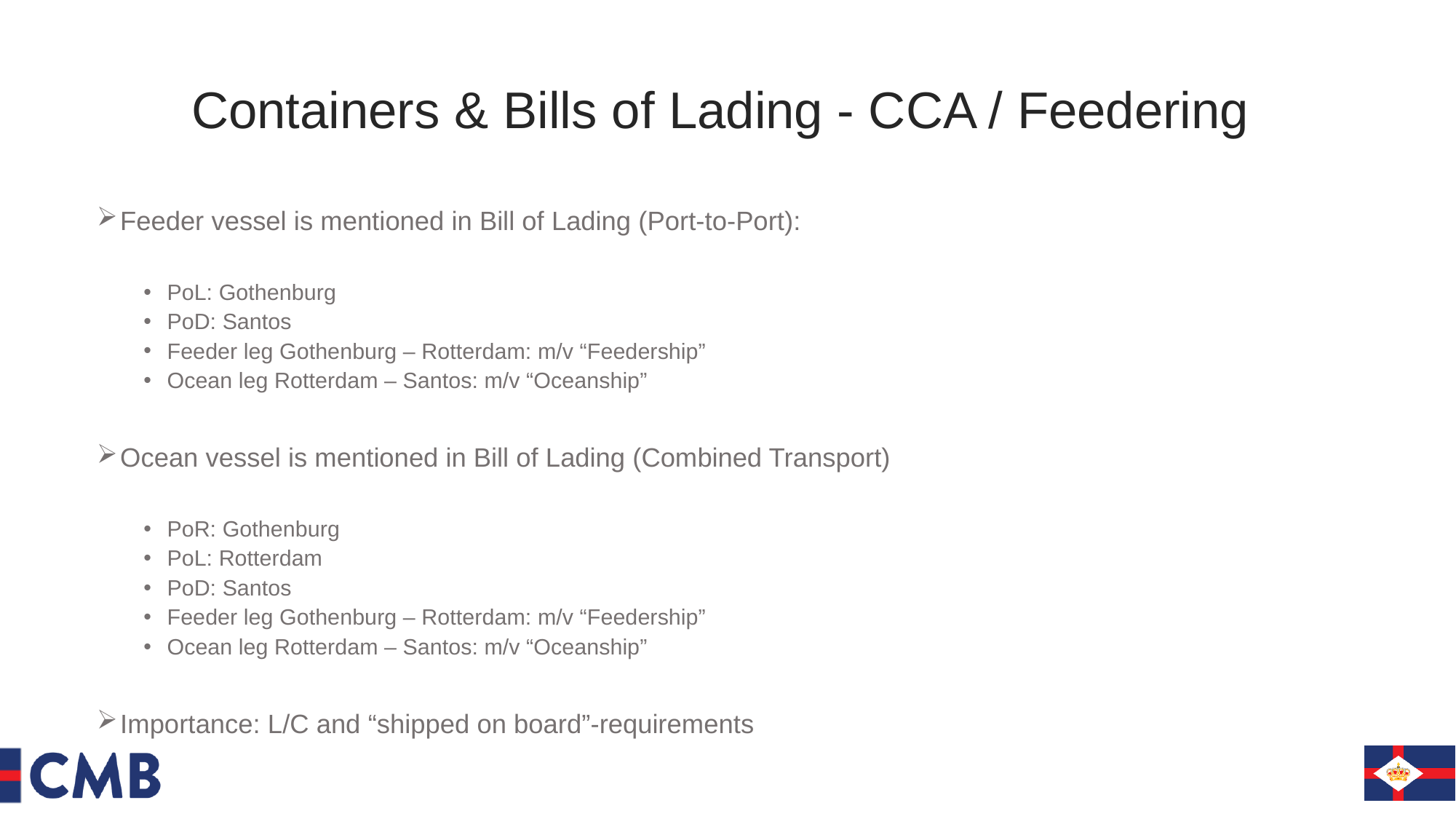

# Containers & Bills of Lading - CCA / Feedering
Feeder vessel is mentioned in Bill of Lading (Port-to-Port):

PoL: Gothenburg
PoD: Santos
Feeder leg Gothenburg – Rotterdam: m/v “Feedership”
Ocean leg Rotterdam – Santos: m/v “Oceanship”

Ocean vessel is mentioned in Bill of Lading (Combined Transport)

PoR: Gothenburg
PoL: Rotterdam
PoD: Santos
Feeder leg Gothenburg – Rotterdam: m/v “Feedership”
Ocean leg Rotterdam – Santos: m/v “Oceanship”

Importance: L/C and “shipped on board”-requirements